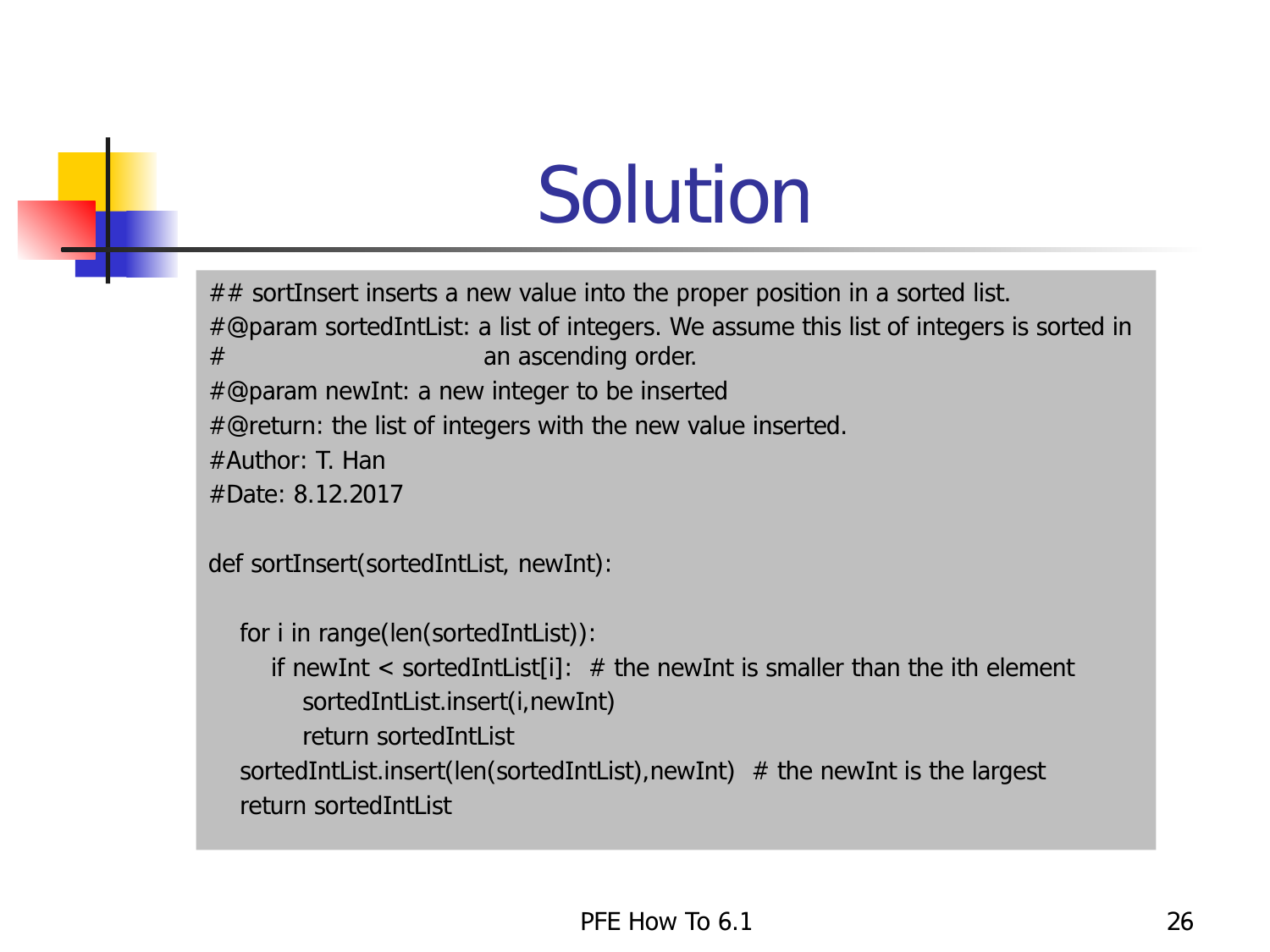

Solution
## sortInsert inserts a new value into the proper position in a sorted list.
#@param sortedIntList: a list of integers. We assume this list of integers is sorted in #                                 an ascending order.
#@param newInt: a new integer to be inserted
#@return: the list of integers with the new value inserted.
#Author: T. Han
#Date: 8.12.2017

def sortInsert(sortedIntList, newInt):

    for i in range(len(sortedIntList)):
        if newInt < sortedIntList[i]:  # the newInt is smaller than the ith element
            sortedIntList.insert(i,newInt)
            return sortedIntList
    sortedIntList.insert(len(sortedIntList),newInt)  # the newInt is the largest
    return sortedIntList
PFE How To 6.1
26